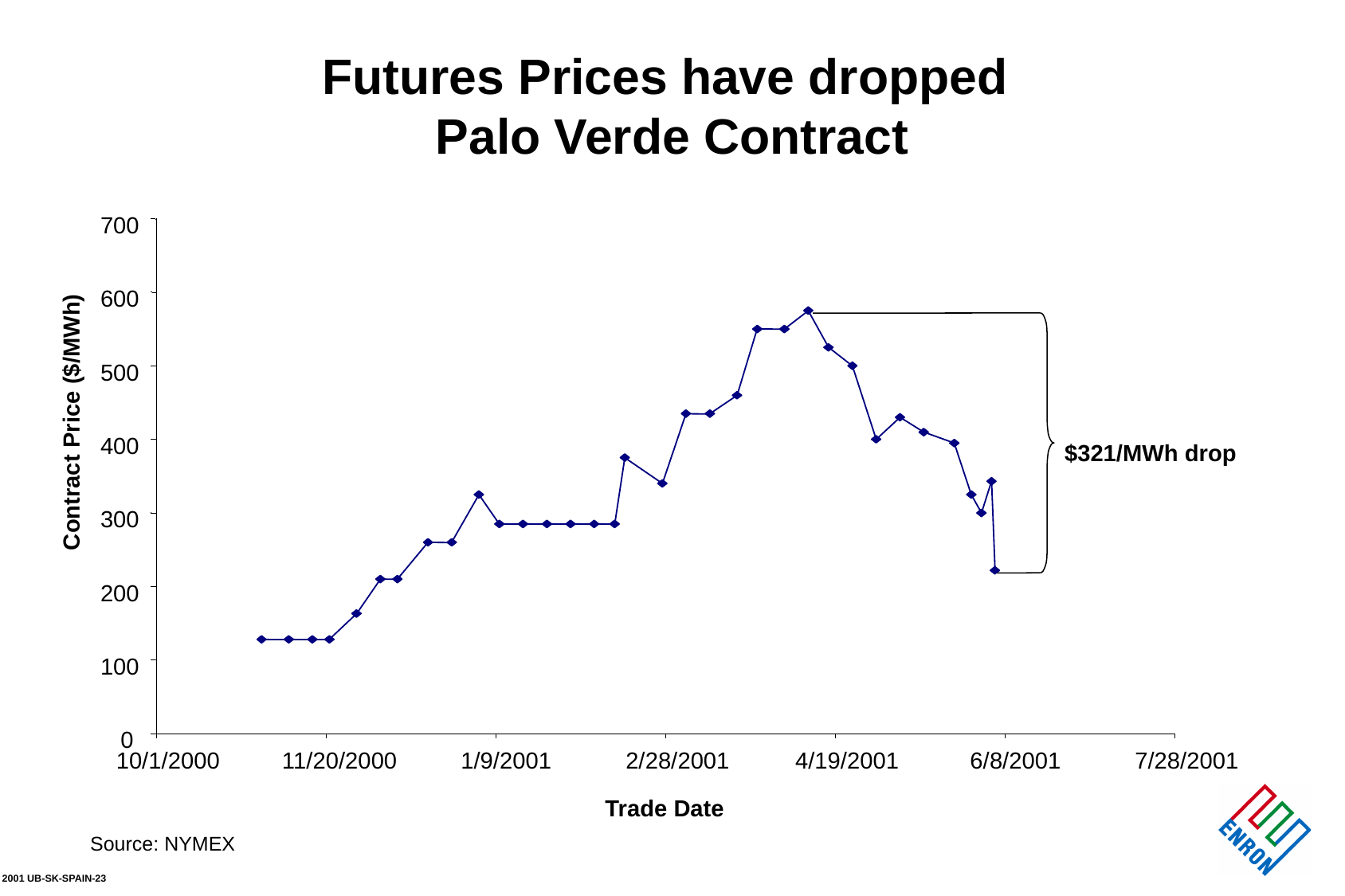

# Futures Prices have dropped Palo Verde Contract
700

600

500

Contract Price ($/MWh)

400

$321/MWh drop

300

200

100

0

10/1/2000
11/20/2000
1/9/2001
2/28/2001
4/19/2001
6/8/2001
7/28/2001
Trade Date
Source: NYMEX